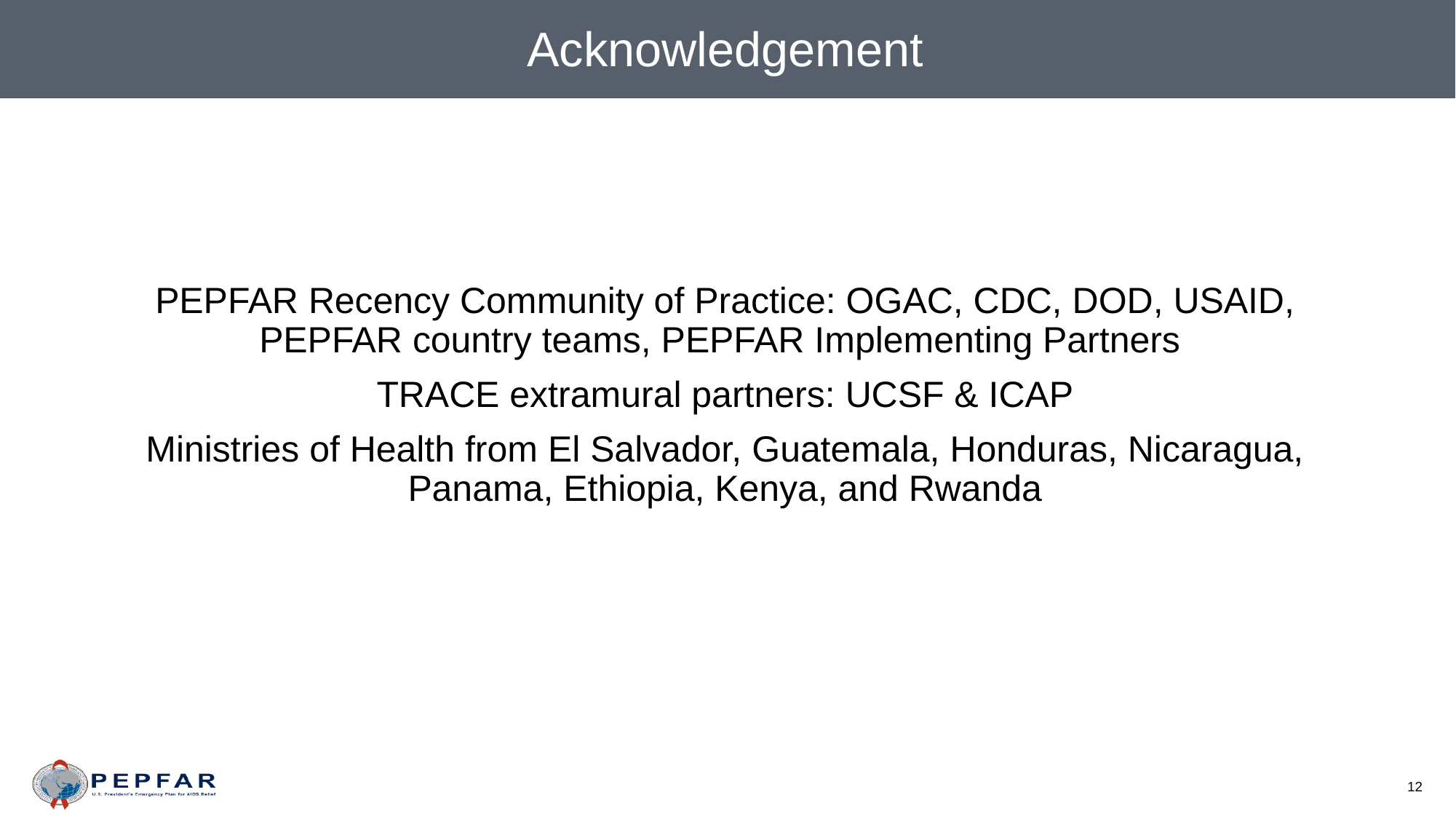

Acknowledgement
PEPFAR Recency Community of Practice: OGAC, CDC, DOD, USAID, PEPFAR country teams, PEPFAR Implementing Partners
TRACE extramural partners: UCSF & ICAP
Ministries of Health from El Salvador, Guatemala, Honduras, Nicaragua, Panama, Ethiopia, Kenya, and Rwanda